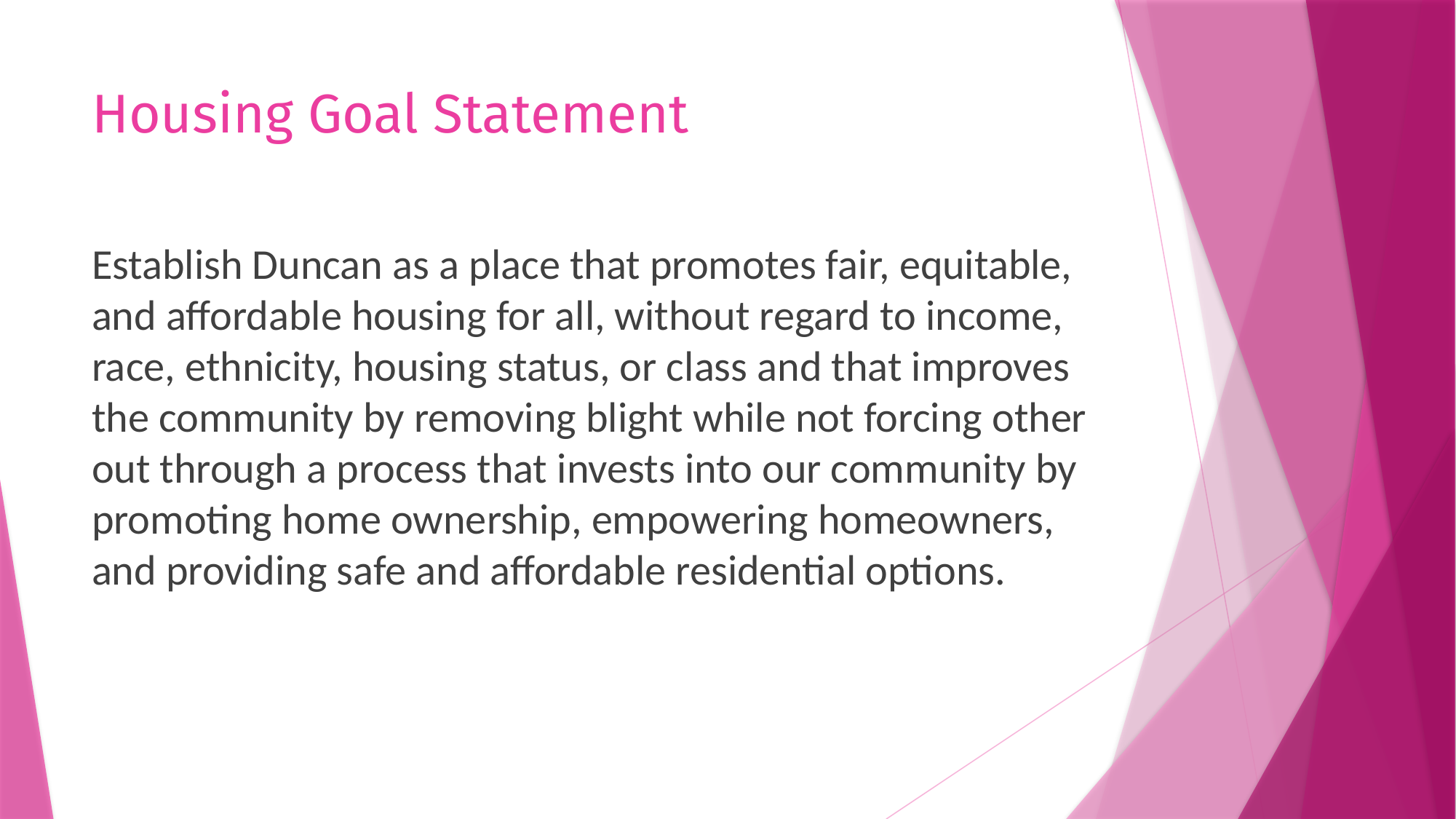

# Housing Goal Statement
Establish Duncan as a place that promotes fair, equitable, and affordable housing for all, without regard to income, race, ethnicity, housing status, or class and that improves the community by removing blight while not forcing other out through a process that invests into our community by promoting home ownership, empowering homeowners, and providing safe and affordable residential options.